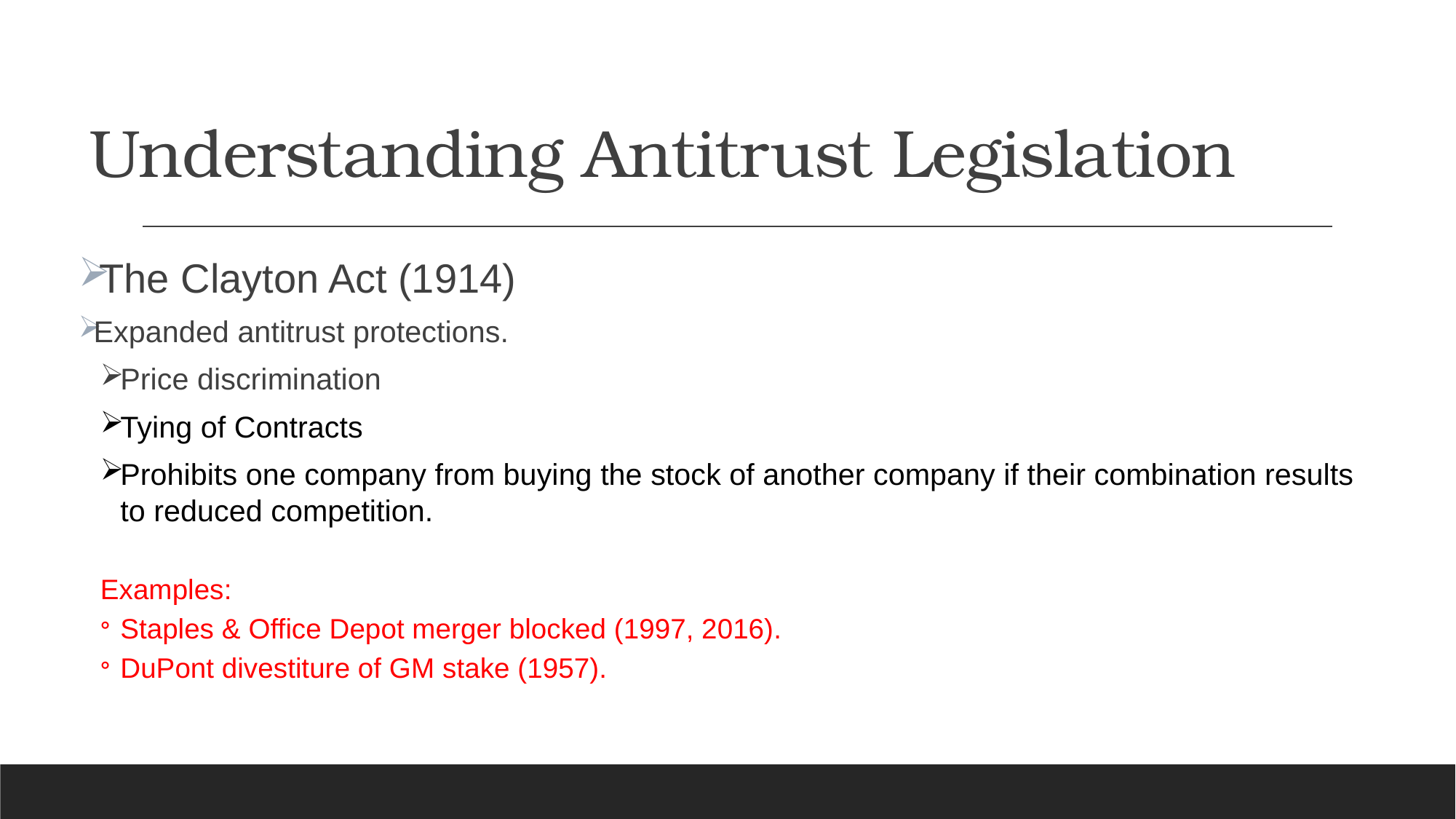

# Understanding Antitrust Legislation
The Clayton Act (1914)
Expanded antitrust protections.
Price discrimination
Tying of Contracts
Prohibits one company from buying the stock of another company if their combination results to reduced competition.

Examples:
Staples & Office Depot merger blocked (1997, 2016).
DuPont divestiture of GM stake (1957).